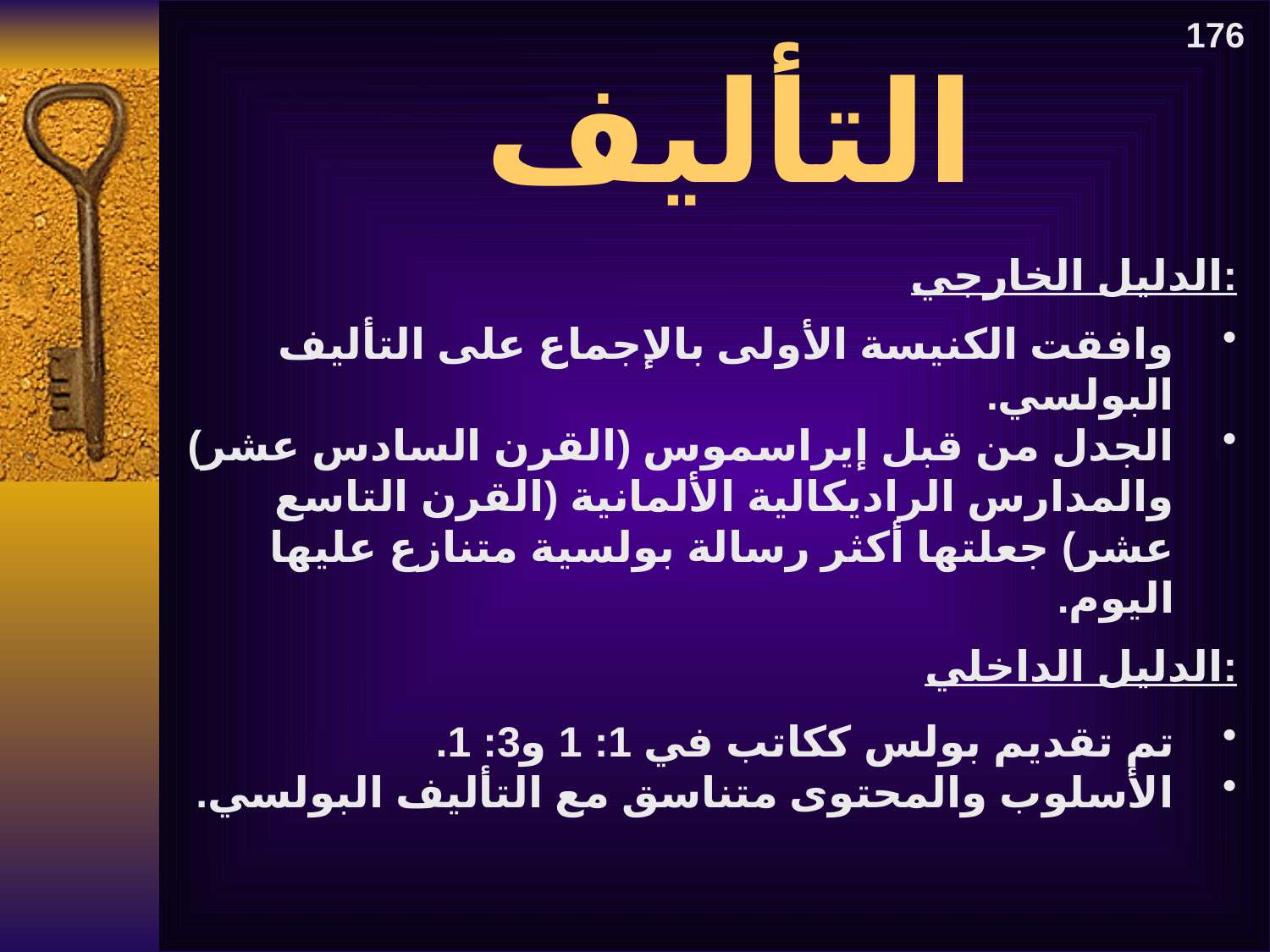

176
التأليف
الدليل الخارجي:
وافقت الكنيسة الأولى بالإجماع على التأليف البولسي.
الجدل من قبل إيراسموس (القرن السادس عشر) والمدارس الراديكالية الألمانية (القرن التاسع عشر) جعلتها أكثر رسالة بولسية متنازع عليها اليوم.
الدليل الداخلي:
تم تقديم بولس ككاتب في 1: 1 و3: 1.
الأسلوب والمحتوى متناسق مع التأليف البولسي.